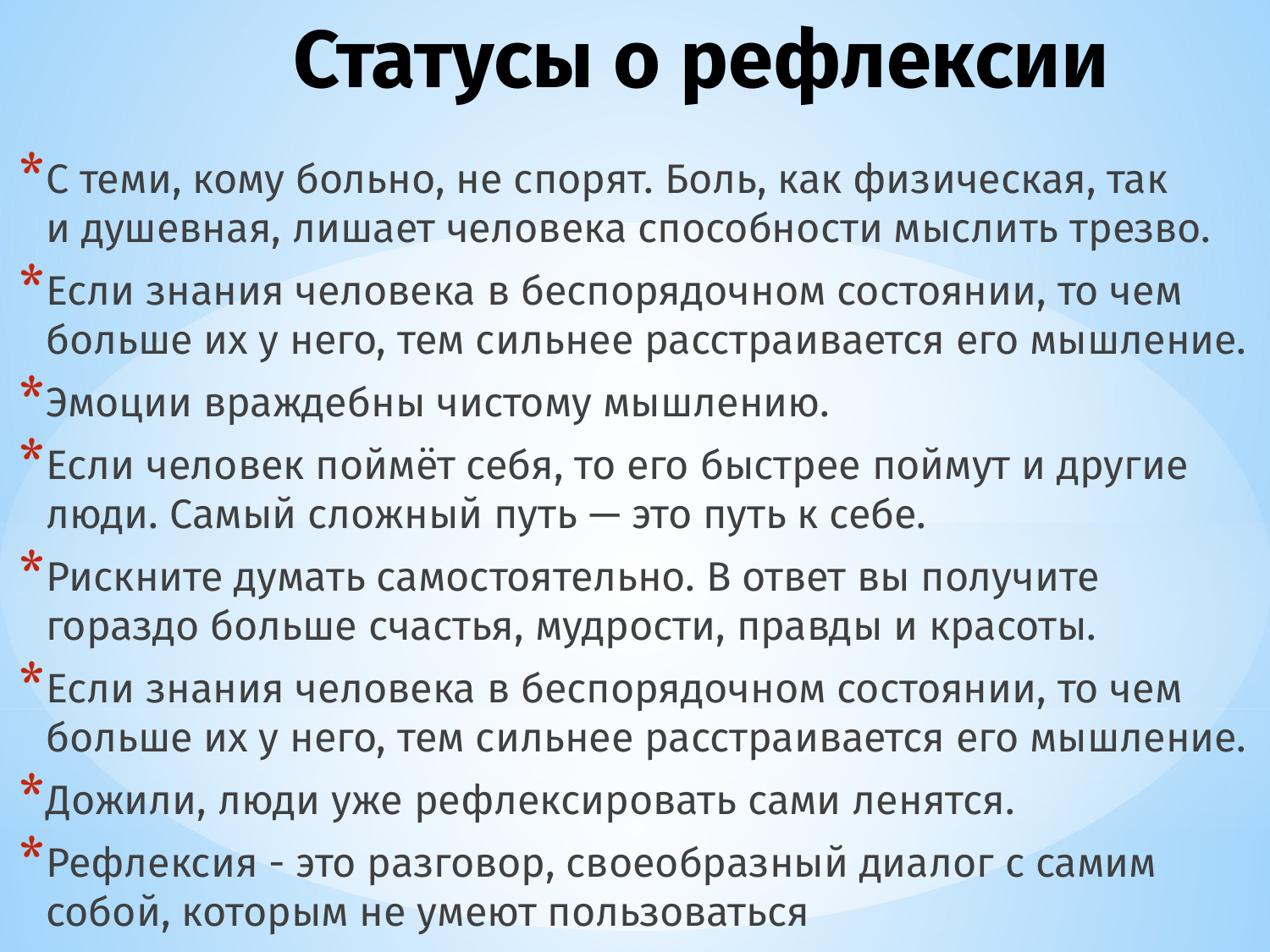

# Статусы о рефлексии
С теми, кому больно, не спорят. Боль, как физическая, так и душевная, лишает человека способности мыслить трезво.
Если знания человека в беспорядочном состоянии, то чем больше их у него, тем сильнее расстраивается его мышление.
Эмоции враждебны чистому мышлению.
Если человек поймёт себя, то его быстрее поймут и другие люди. Самый сложный путь — это путь к себе.
Рискните думать самостоятельно. В ответ вы получите гораздо больше счастья, мудрости, правды и красоты.
Если знания человека в беспорядочном состоянии, то чем больше их у него, тем сильнее расстраивается его мышление.
Дожили, люди уже рефлексировать сами ленятся.
Рефлексия - это разговор, своеобразный диалог с самим собой, которым не умеют пользоваться